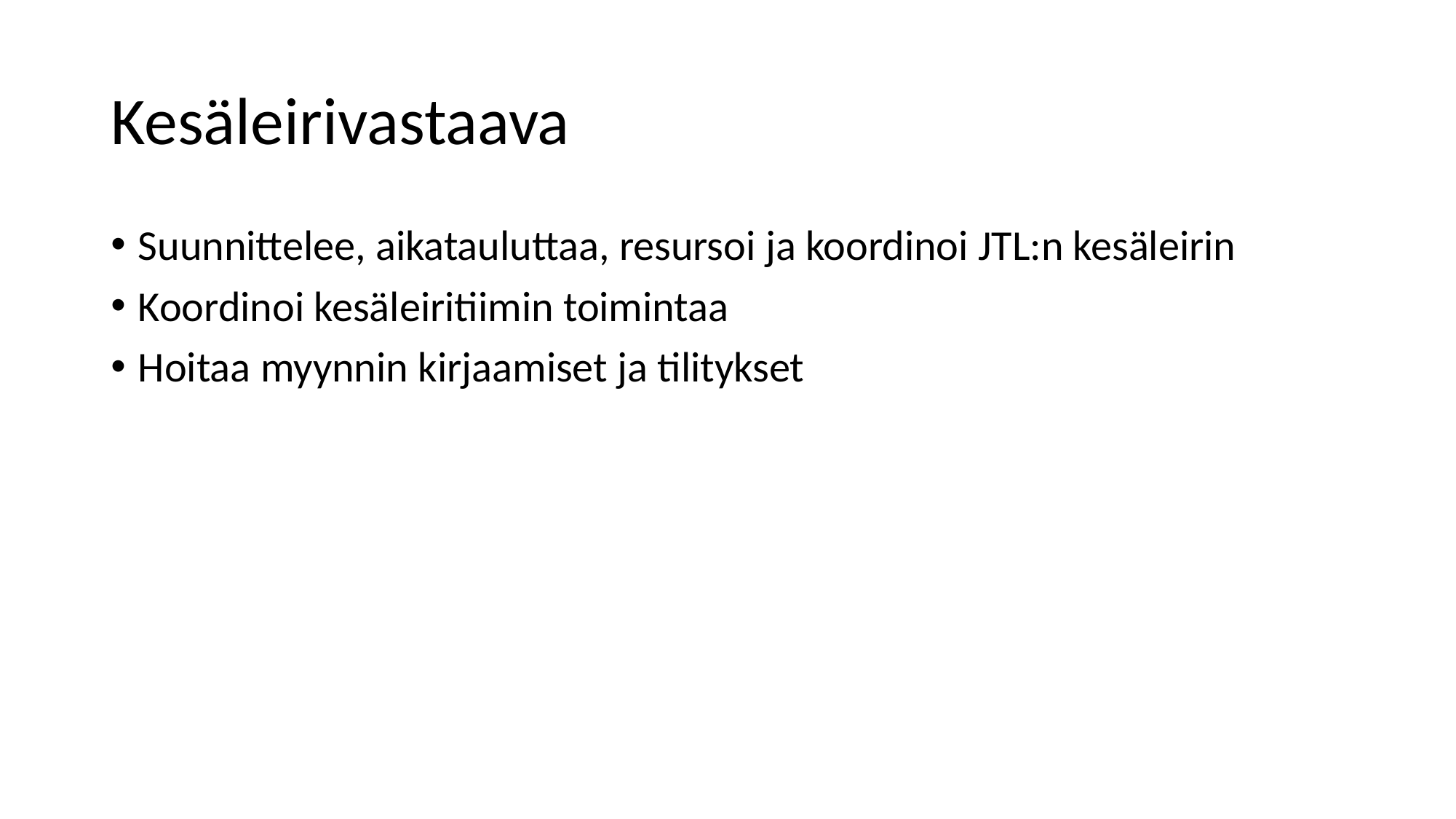

# Kesäleirivastaava
Suunnittelee, aikatauluttaa, resursoi ja koordinoi JTL:n kesäleirin
Koordinoi kesäleiritiimin toimintaa
Hoitaa myynnin kirjaamiset ja tilitykset